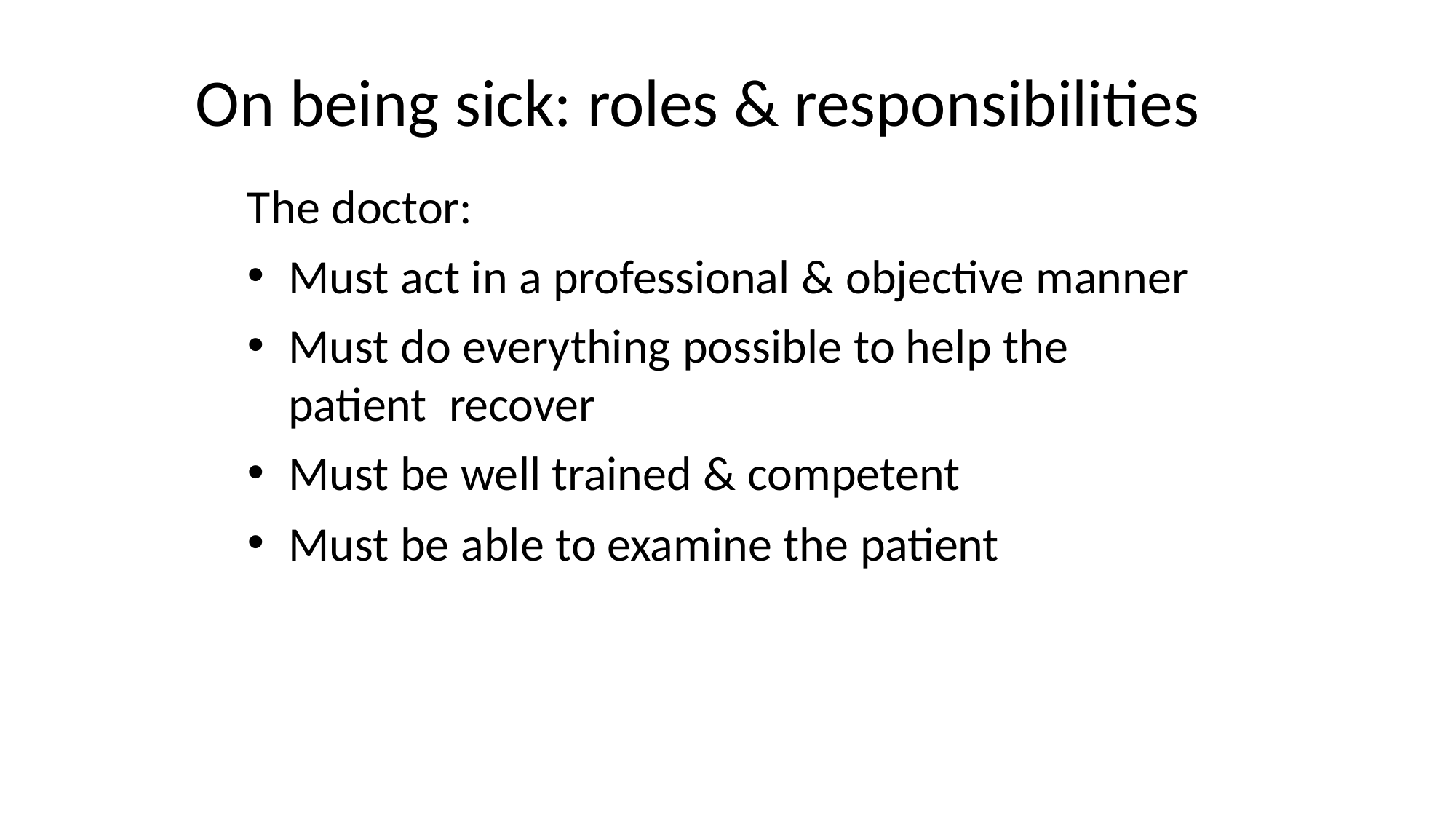

# On being sick: roles & responsibilities
The doctor:
Must act in a professional & objective manner
Must do everything possible to help the patient  recover
Must be well trained & competent
Must be able to examine the patient